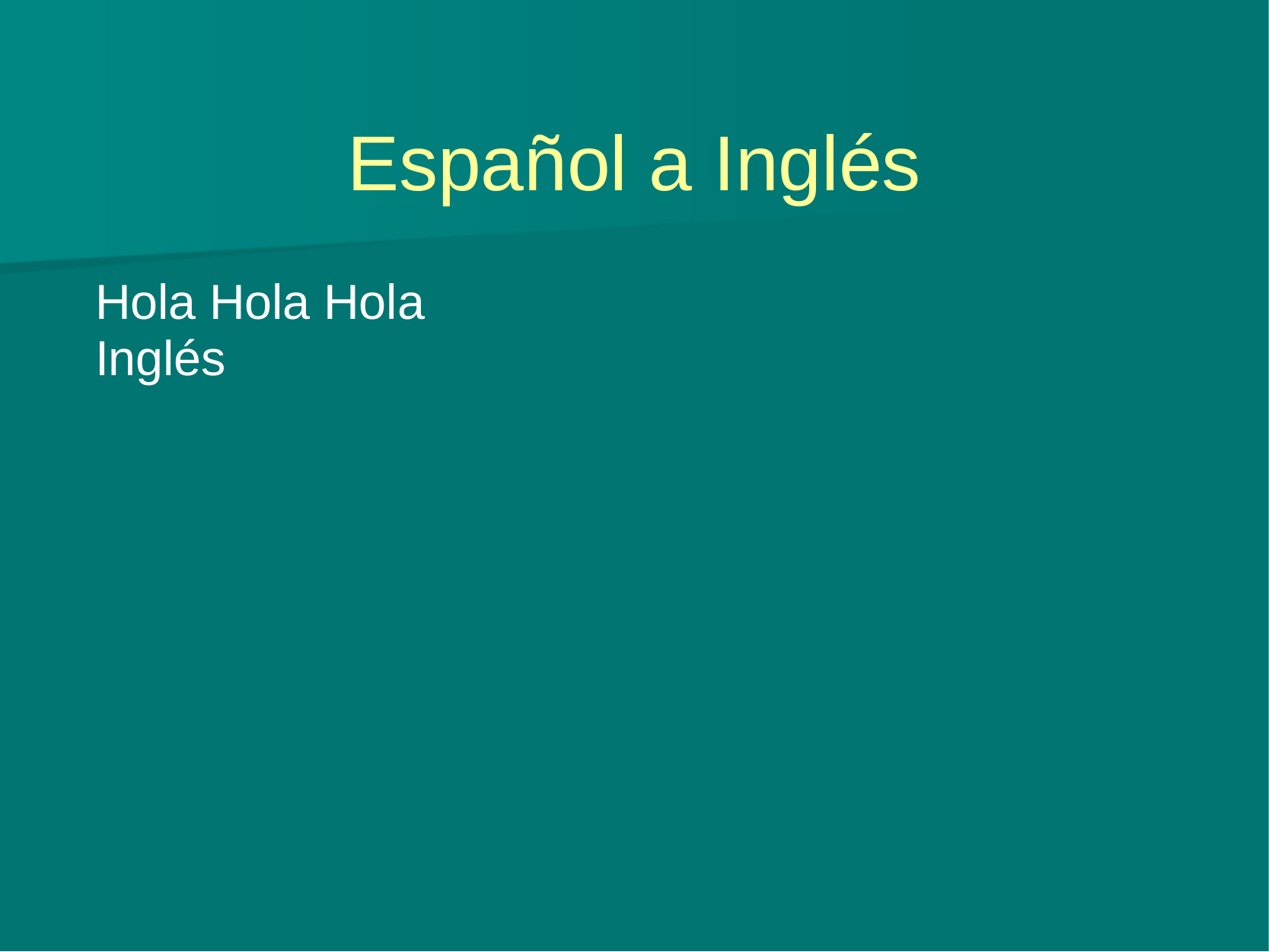

# Español a Inglés
Hola Hola Hola
Inglés